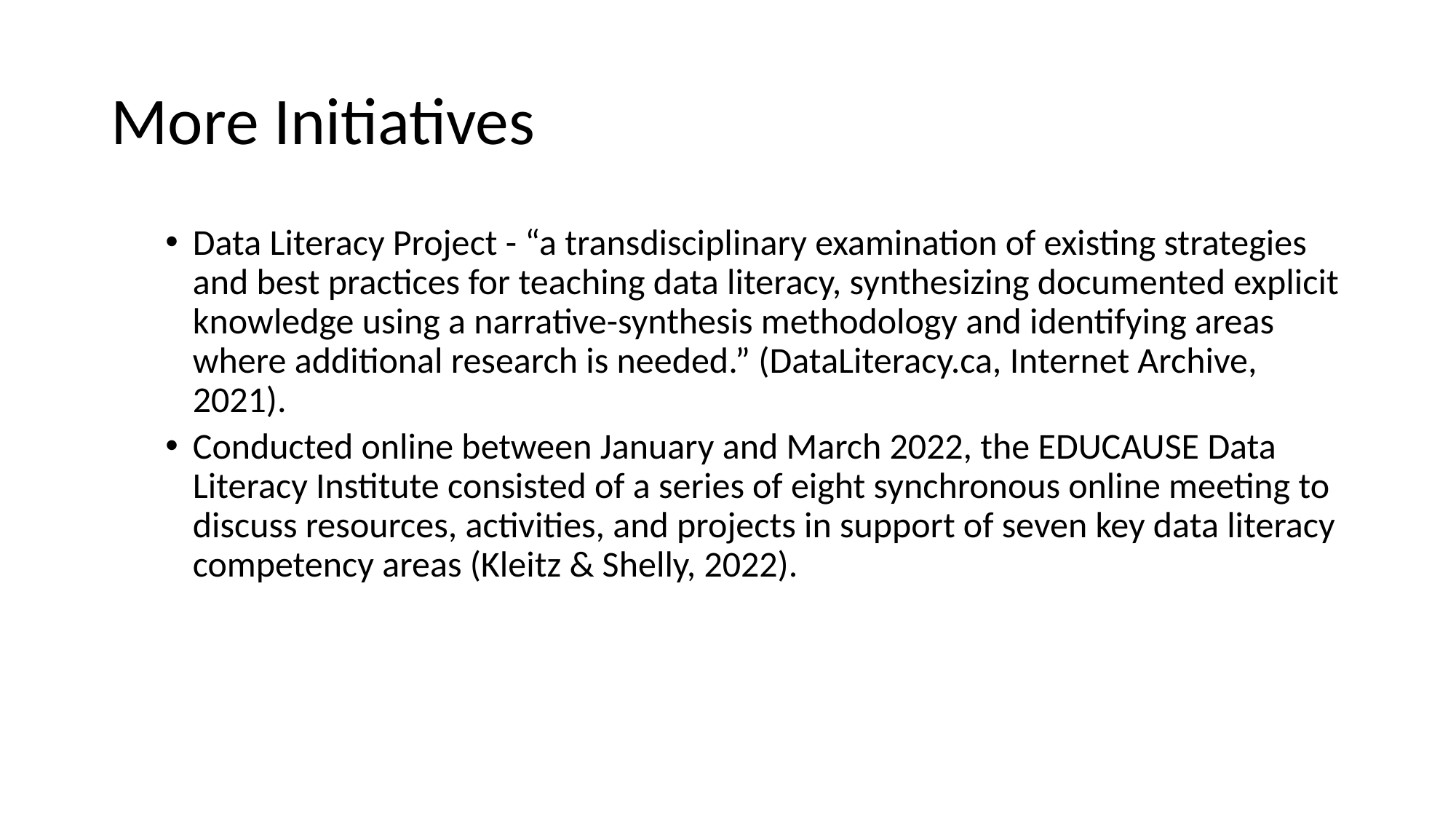

# More Initiatives
Data Literacy Project - “a transdisciplinary examination of existing strategies and best practices for teaching data literacy, synthesizing documented explicit knowledge using a narrative-synthesis methodology and identifying areas where additional research is needed.” (DataLiteracy.ca, Internet Archive, 2021).
Conducted online between January and March 2022, the EDUCAUSE Data Literacy Institute consisted of a series of eight synchronous online meeting to discuss resources, activities, and projects in support of seven key data literacy competency areas (Kleitz & Shelly, 2022).